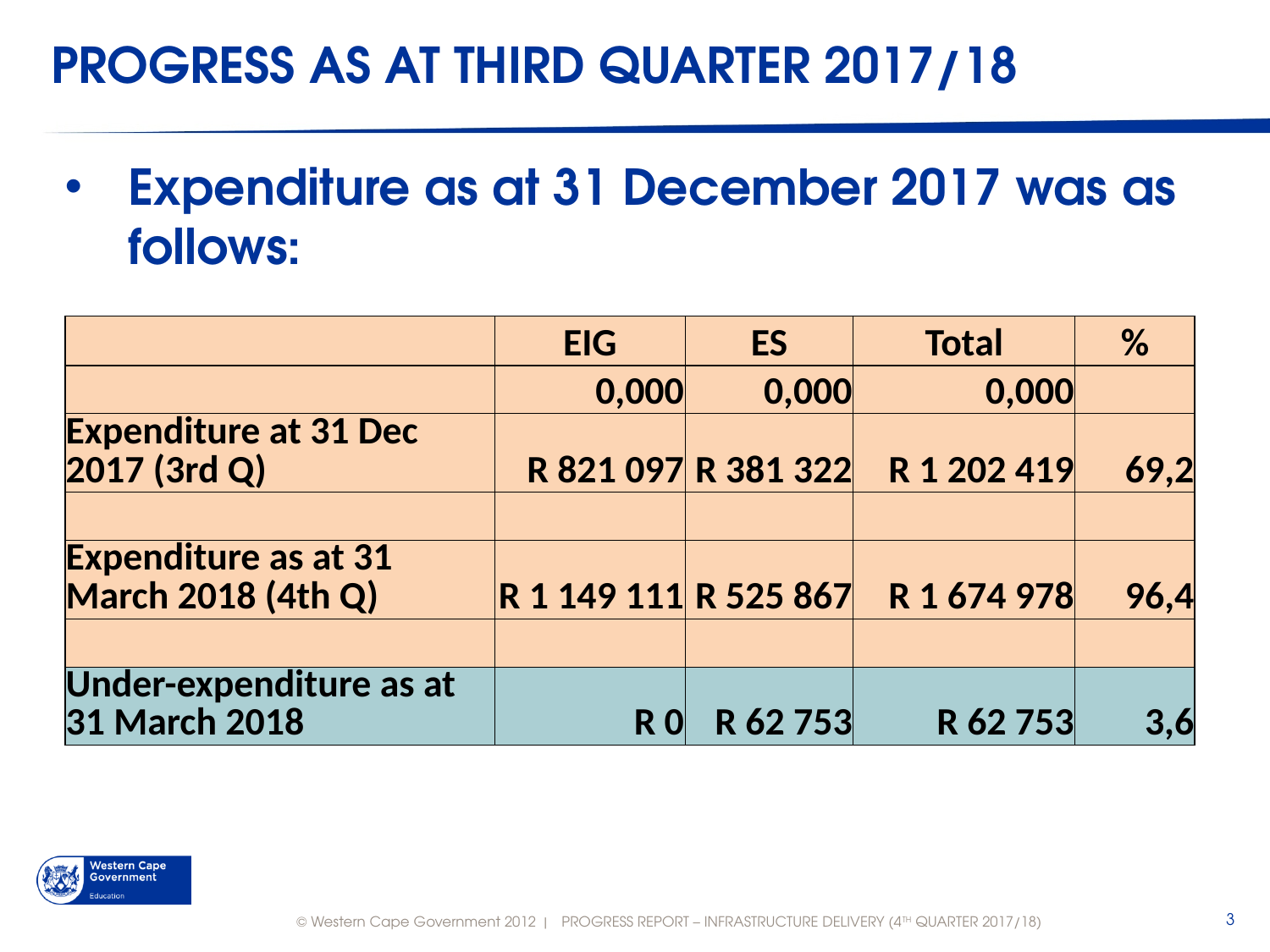

# PROGRESS AS AT THIRD QUARTER 2017/18
Expenditure as at 31 December 2017 was as follows:

|  | EIG | ES | Total | % |
| --- | --- | --- | --- | --- |
|  | 0,000 | 0,000 | 0,000 |  |
| Expenditure at 31 Dec 2017 (3rd Q) | R 821 097 | R 381 322 | R 1 202 419 | 69,2 |
|  |  |  |  |  |
| Expenditure as at 31 March 2018 (4th Q) | R 1 149 111 | R 525 867 | R 1 674 978 | 96,4 |
|  |  |  |  |  |
| Under-expenditure as at 31 March 2018 | R 0 | R 62 753 | R 62 753 | 3,6 |

PROGRESS REPORT – INFRASTRUCTURE DELIVERY (4TH QUARTER 2017/18)
3